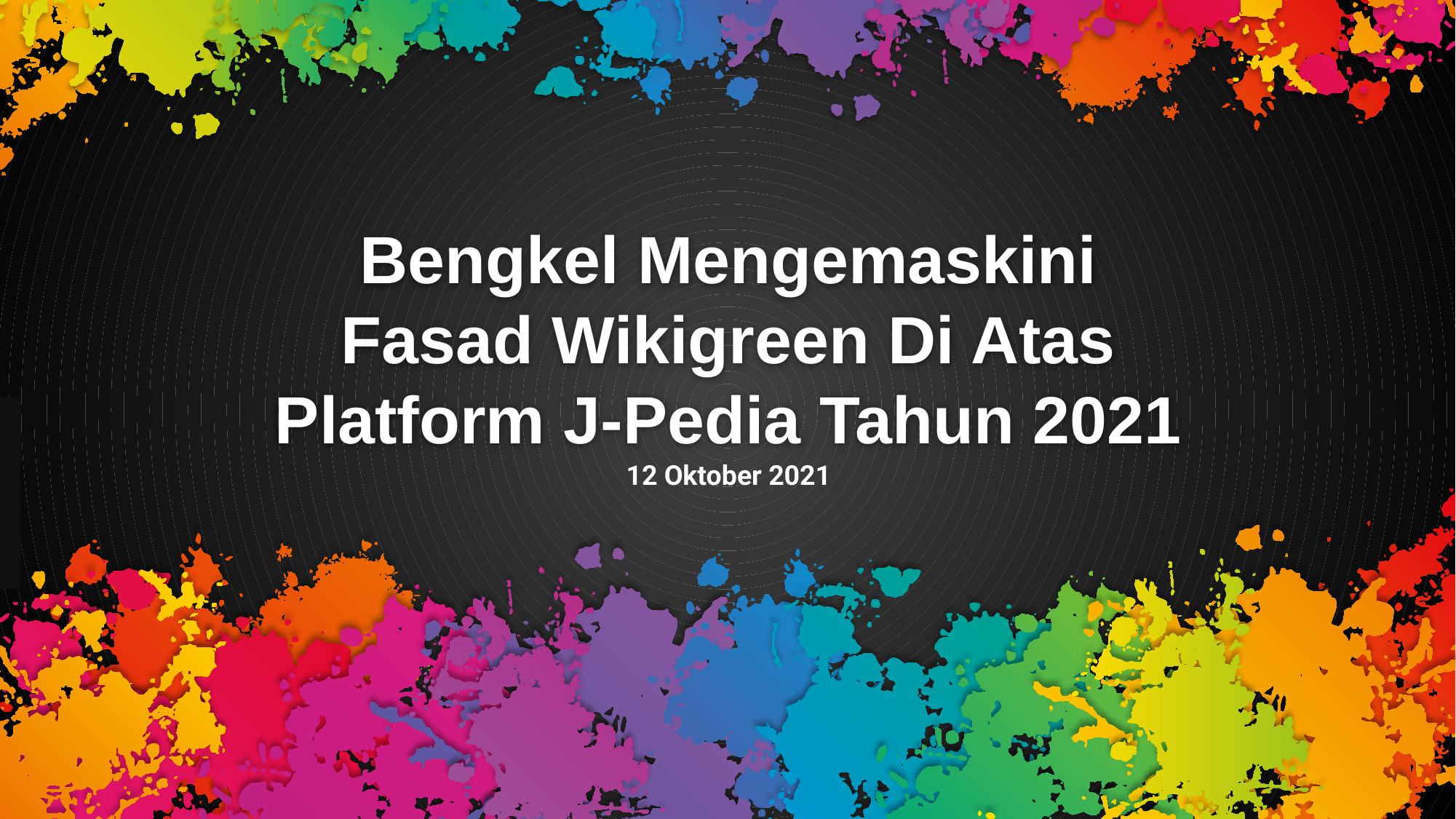

# Bengkel Mengemaskini Fasad Wikigreen Di Atas Platform J-Pedia Tahun 2021

12 Oktober 2021